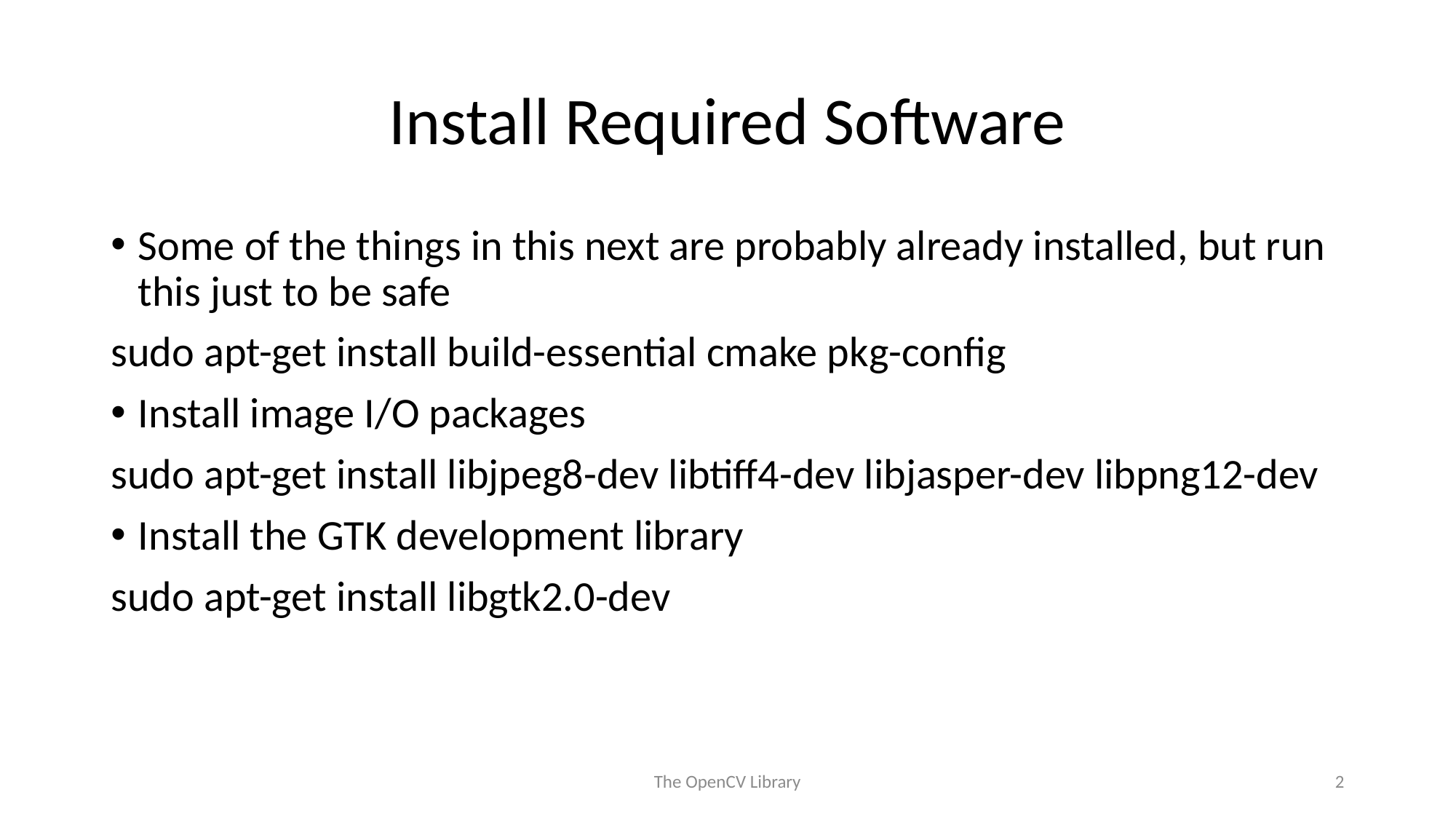

# Install Required Software
Some of the things in this next are probably already installed, but run this just to be safe
sudo apt-get install build-essential cmake pkg-config
Install image I/O packages
sudo apt-get install libjpeg8-dev libtiff4-dev libjasper-dev libpng12-dev
Install the GTK development library
sudo apt-get install libgtk2.0-dev
The OpenCV Library
2